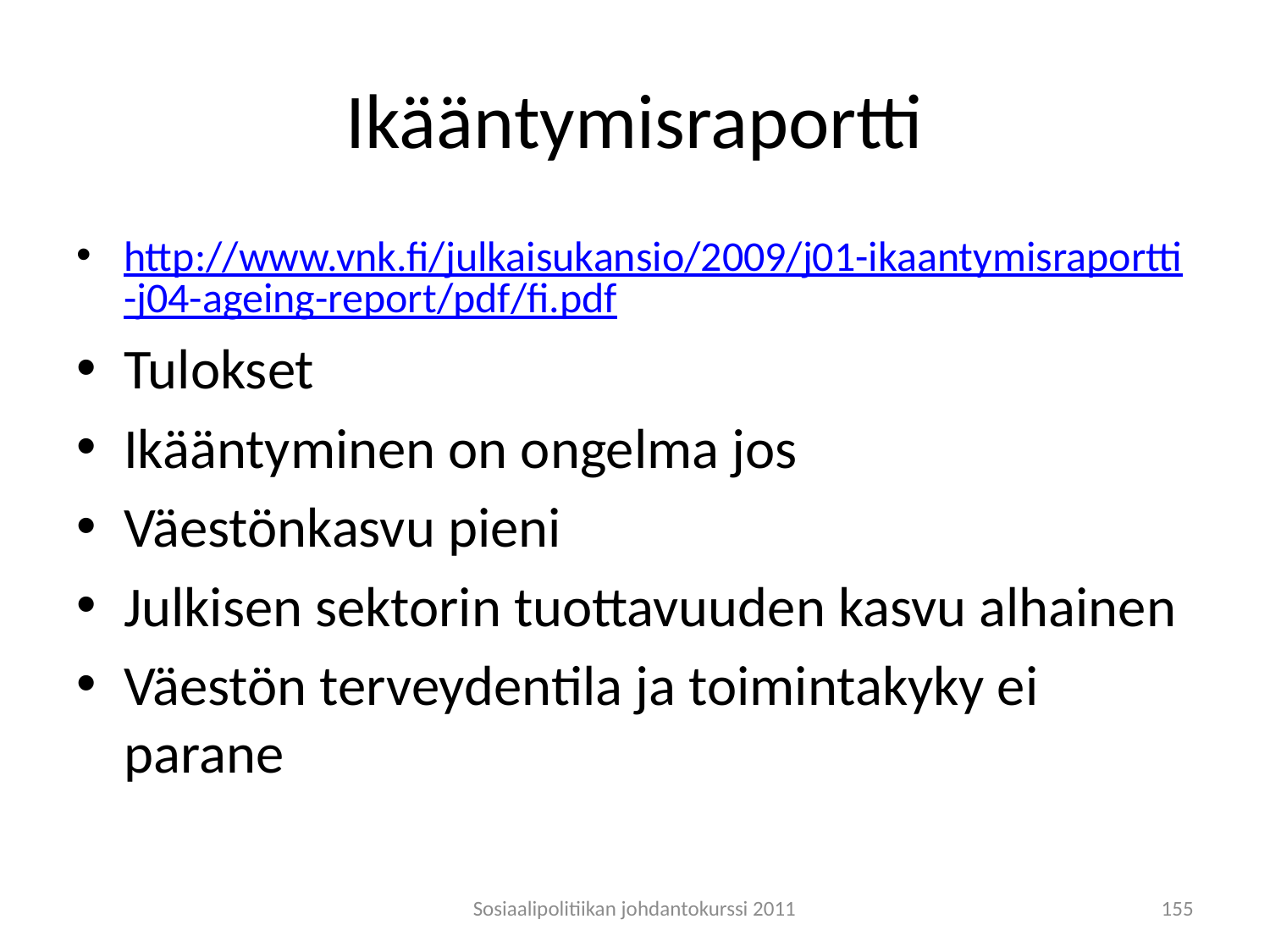

# Ikääntymisraportti
http://www.vnk.fi/julkaisukansio/2009/j01-ikaantymisraportti-j04-ageing-report/pdf/fi.pdf
Tulokset
Ikääntyminen on ongelma jos
Väestönkasvu pieni
Julkisen sektorin tuottavuuden kasvu alhainen
Väestön terveydentila ja toimintakyky ei parane
Sosiaalipolitiikan johdantokurssi 2011
155